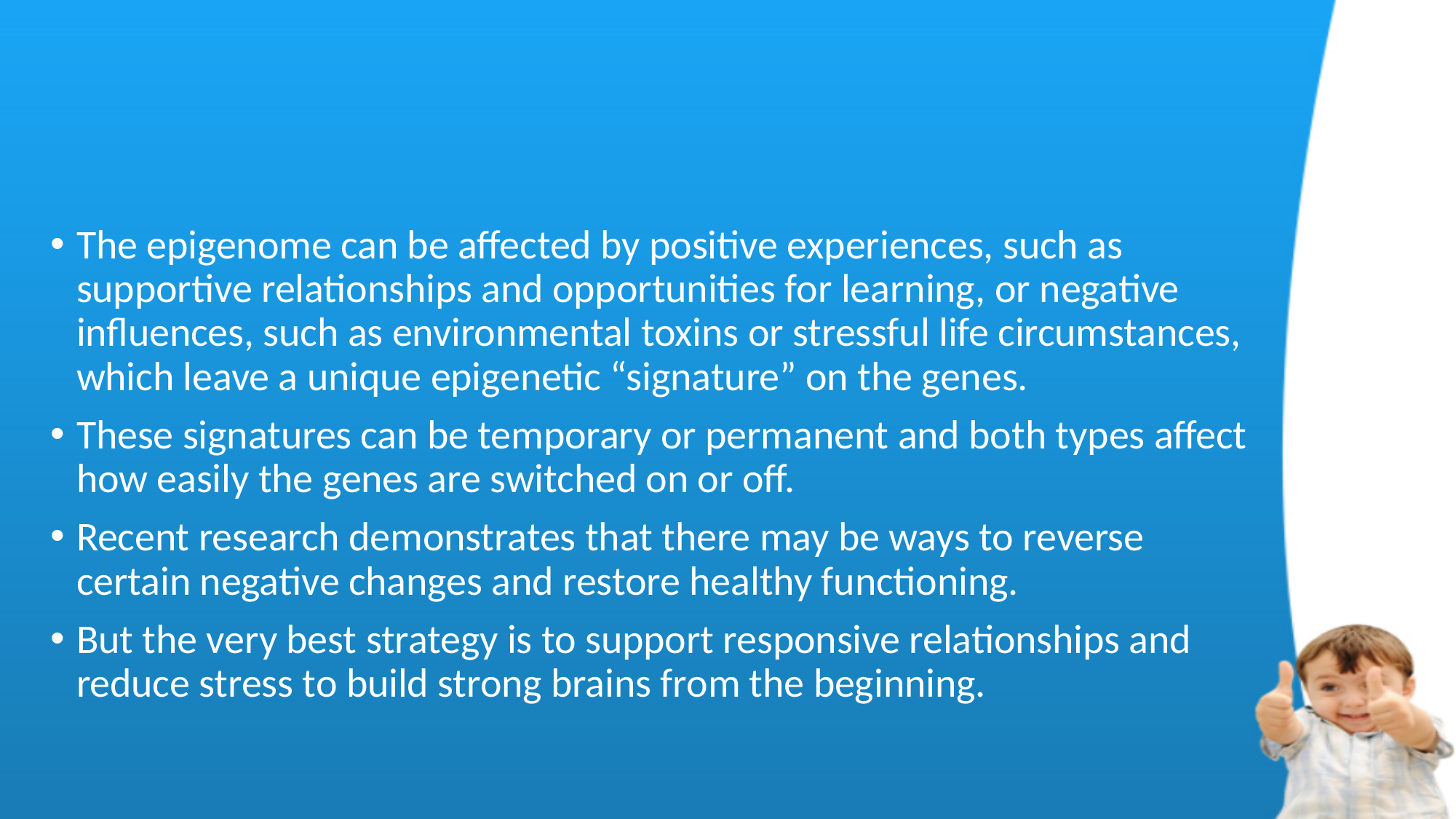

#
The epigenome can be affected by positive experiences, such as supportive relationships and opportunities for learning, or negative influences, such as environmental toxins or stressful life circumstances, which leave a unique epigenetic “signature” on the genes.
These signatures can be temporary or permanent and both types affect how easily the genes are switched on or off.
Recent research demonstrates that there may be ways to reverse certain negative changes and restore healthy functioning.
But the very best strategy is to support responsive relationships and reduce stress to build strong brains from the beginning.